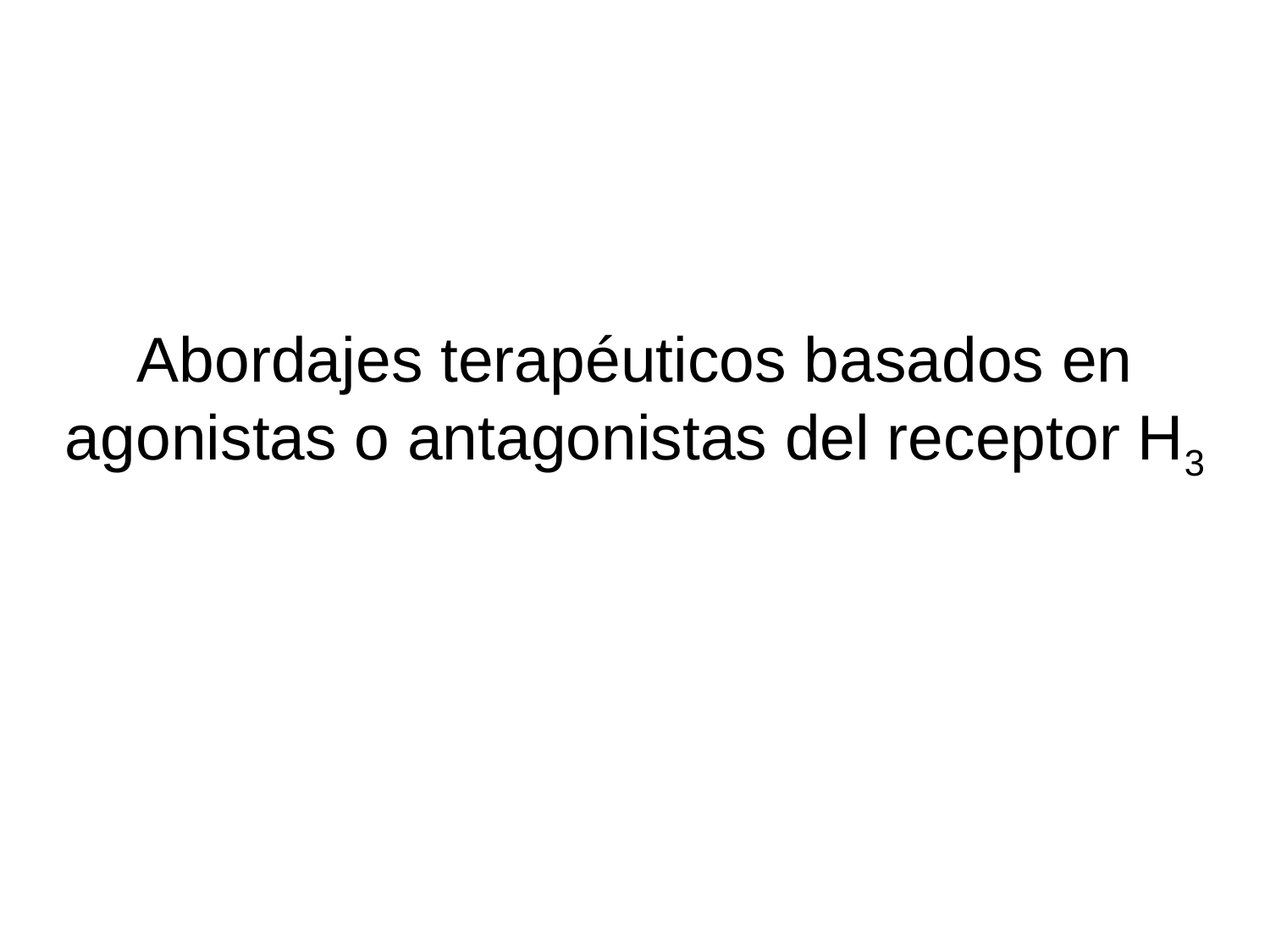

Abordajes terapéuticos basados en agonistas o antagonistas del receptor H3